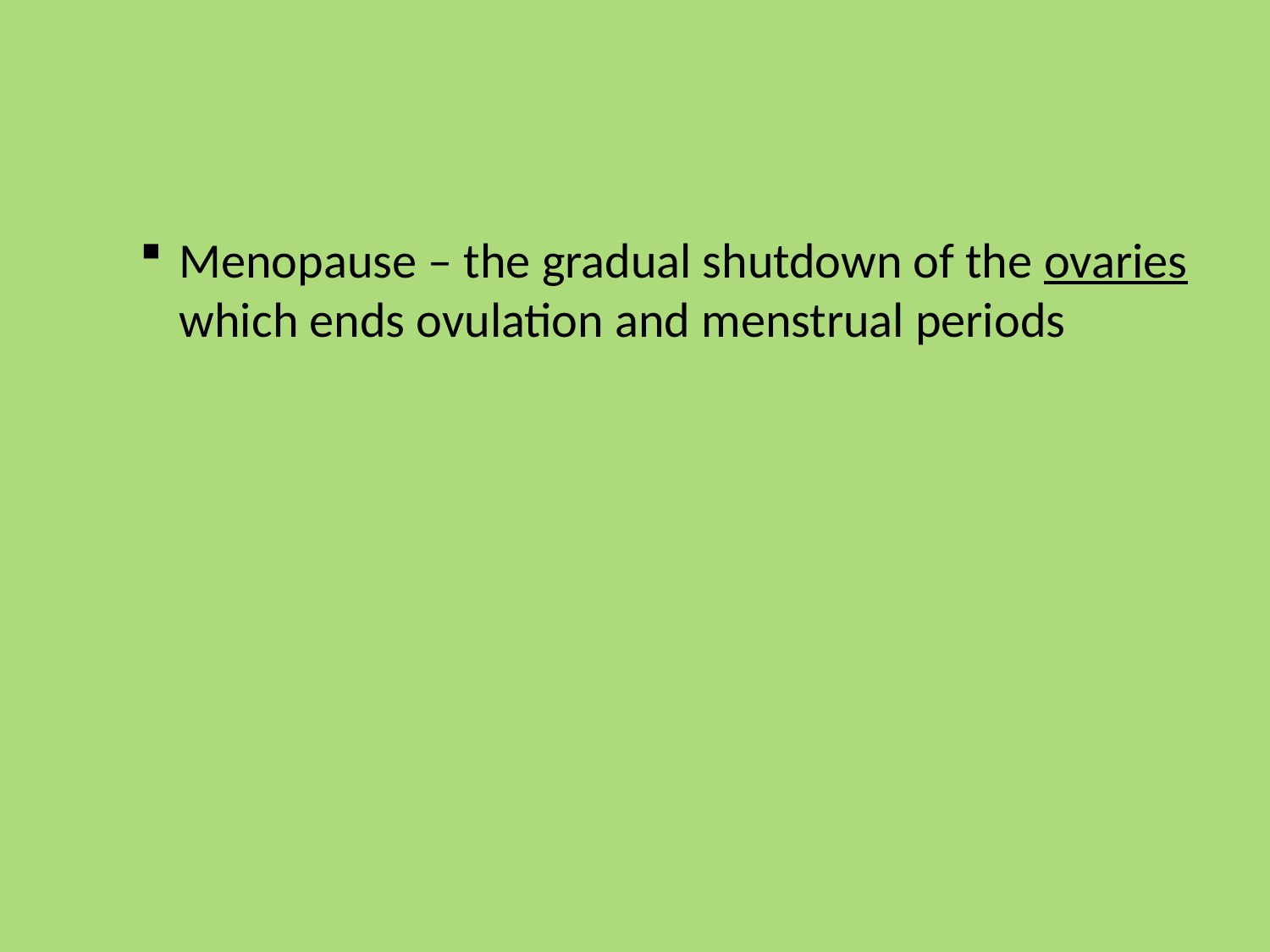

#
Menopause – the gradual shutdown of the ovaries which ends ovulation and menstrual periods